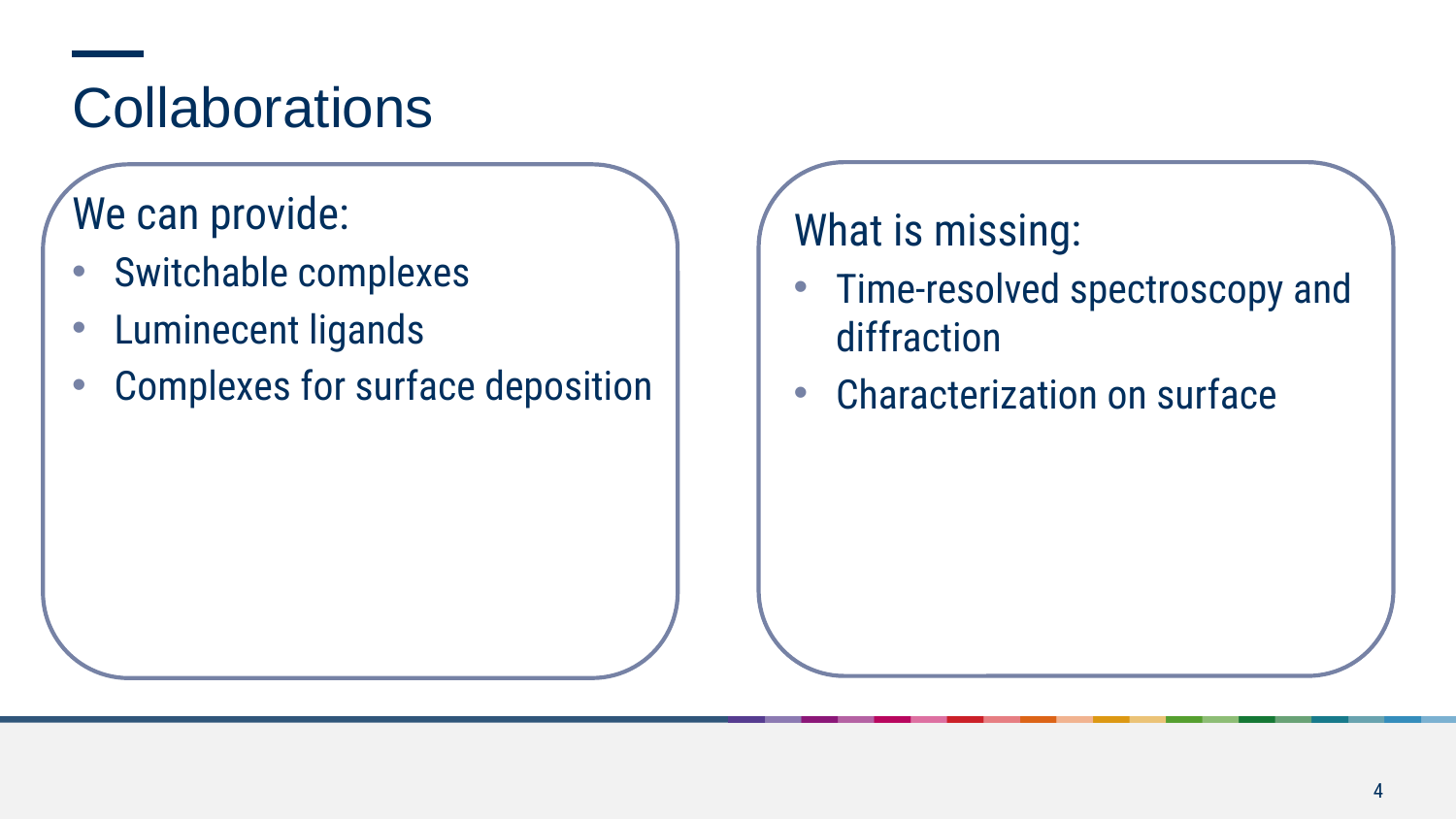

Collaborations

We can provide:
Switchable complexes
Luminecent ligands
Complexes for surface deposition
What is missing:
Time-resolved spectroscopy and diffraction
Characterization on surface